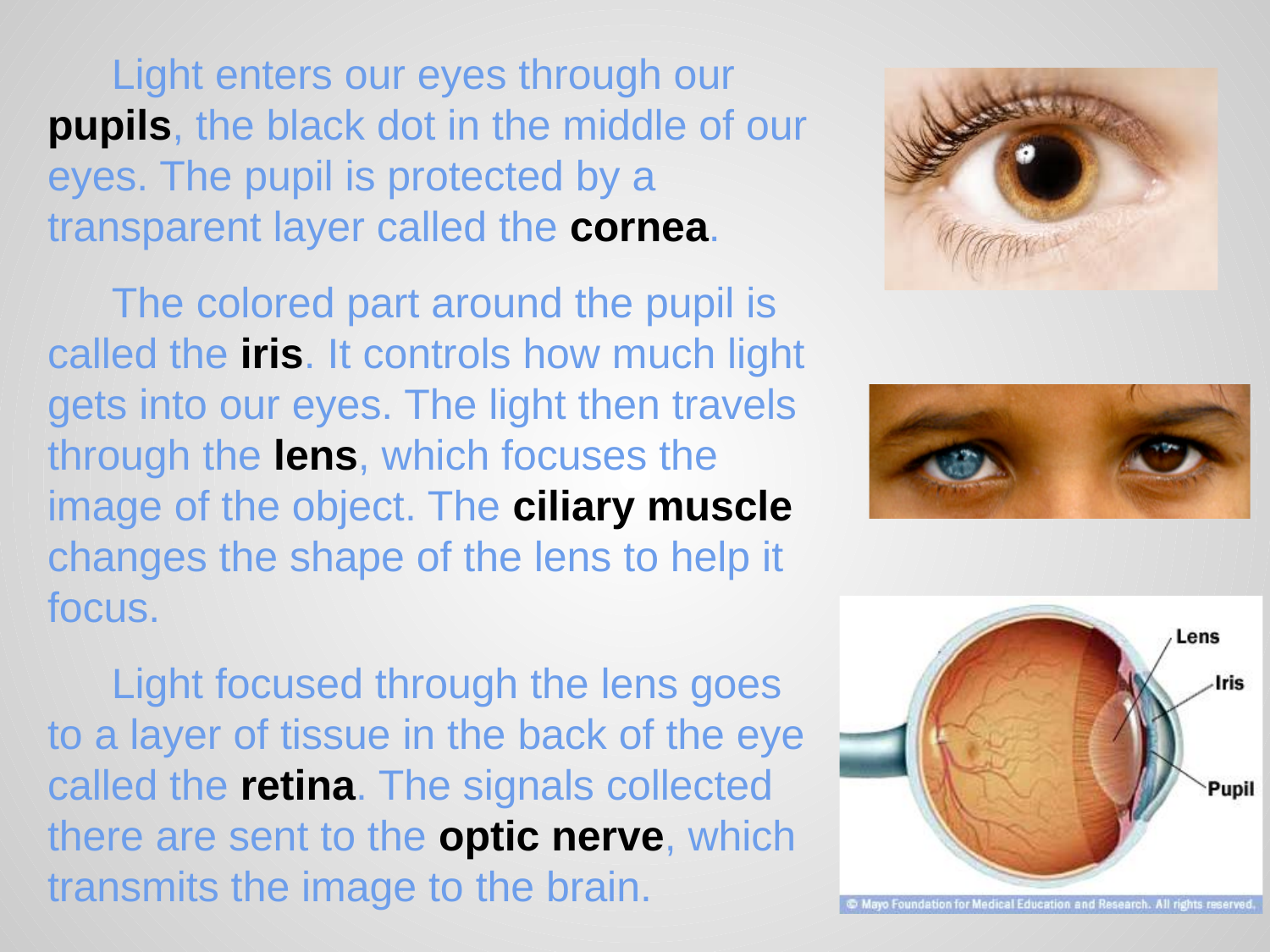

Light enters our eyes through our pupils, the black dot in the middle of our eyes. The pupil is protected by a transparent layer called the cornea.

The colored part around the pupil is called the iris. It controls how much light gets into our eyes. The light then travels through the lens, which focuses the image of the object. The ciliary muscle changes the shape of the lens to help it focus.

Light focused through the lens goes to a layer of tissue in the back of the eye called the retina. The signals collected there are sent to the optic nerve, which transmits the image to the brain.